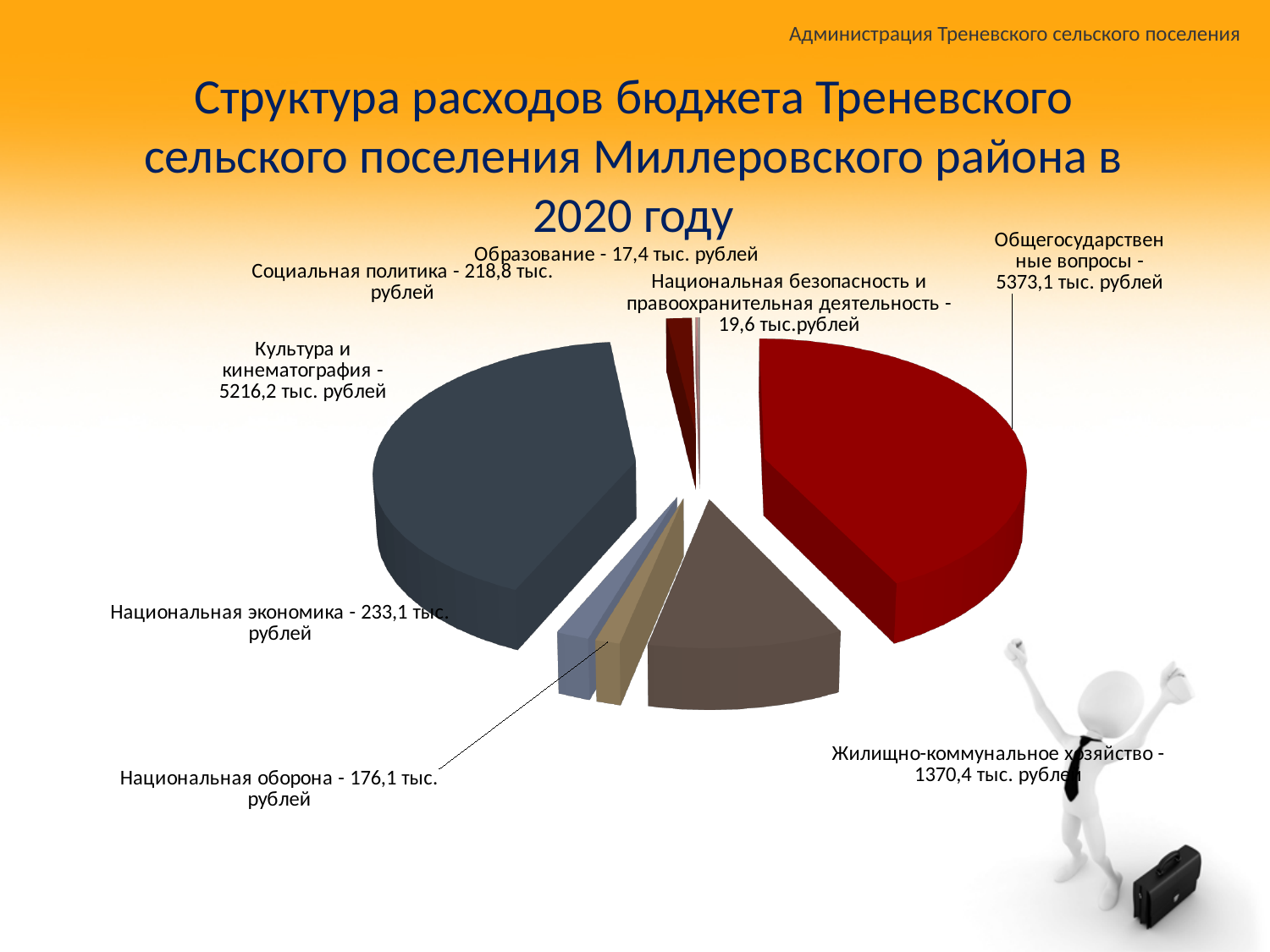

Администрация Треневского сельского поселения
# Структура расходов бюджета Треневского сельского поселения Миллеровского района в 2020 году

[unsupported chart]